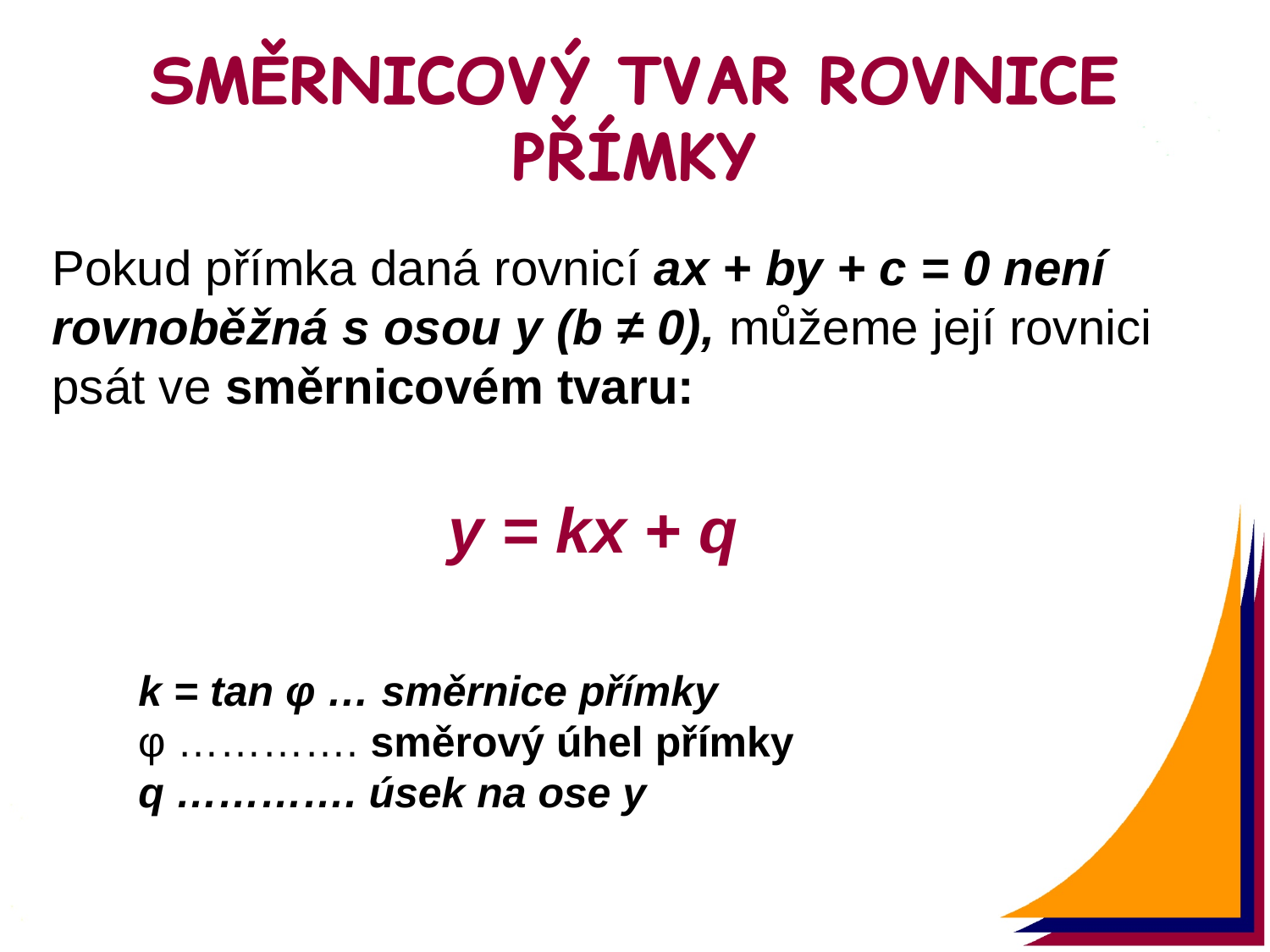

SMĚRNICOVÝ TVAR ROVNICE PŘÍMKY
Pokud přímka daná rovnicí ax + by + c = 0 není rovnoběžná s osou y (b ≠ 0), můžeme její rovnici psát ve směrnicovém tvaru:
y = kx + q
k = tan φ … směrnice přímky
φ …………. směrový úhel přímky
q …………. úsek na ose y